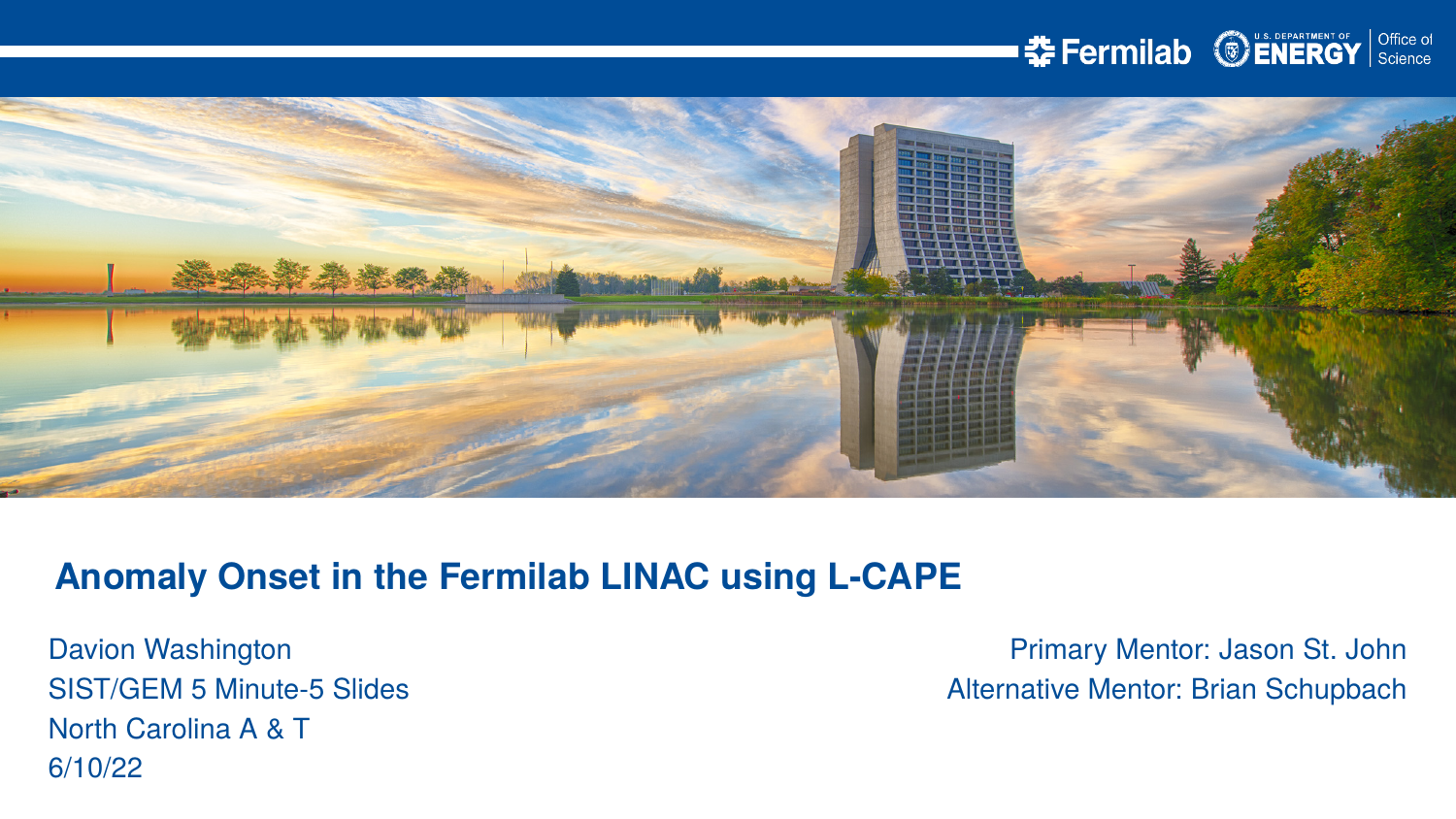

Anomaly Onset in the Fermilab LINAC using L-CAPE
Davion Washington
SIST/GEM 5 Minute-5 Slides
North Carolina A & T
6/10/22
Primary Mentor: Jason St. John
Alternative Mentor: Brian Schupbach